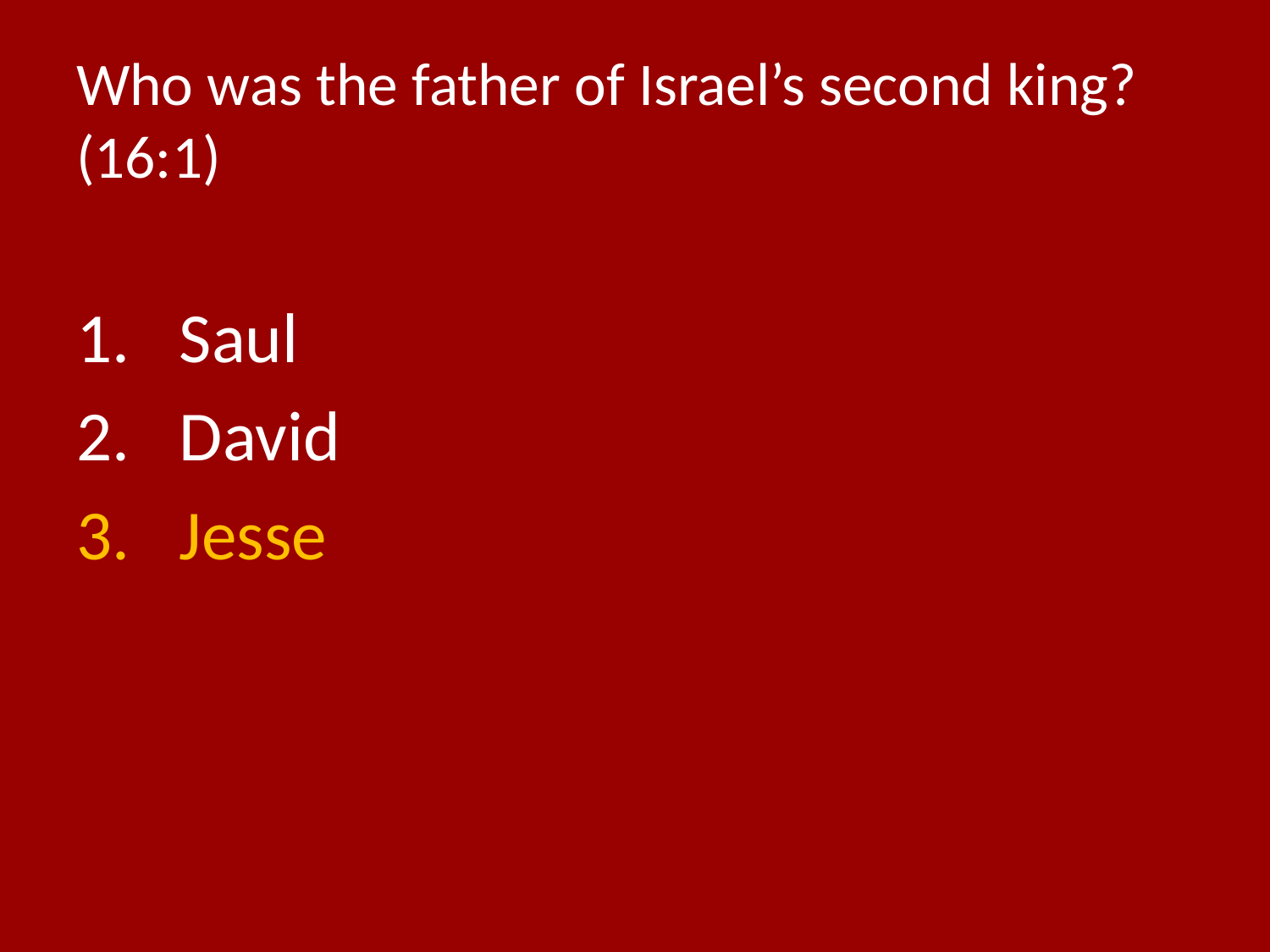

# Who was the father of Israel’s second king?  (16:1)
Saul
David
Jesse